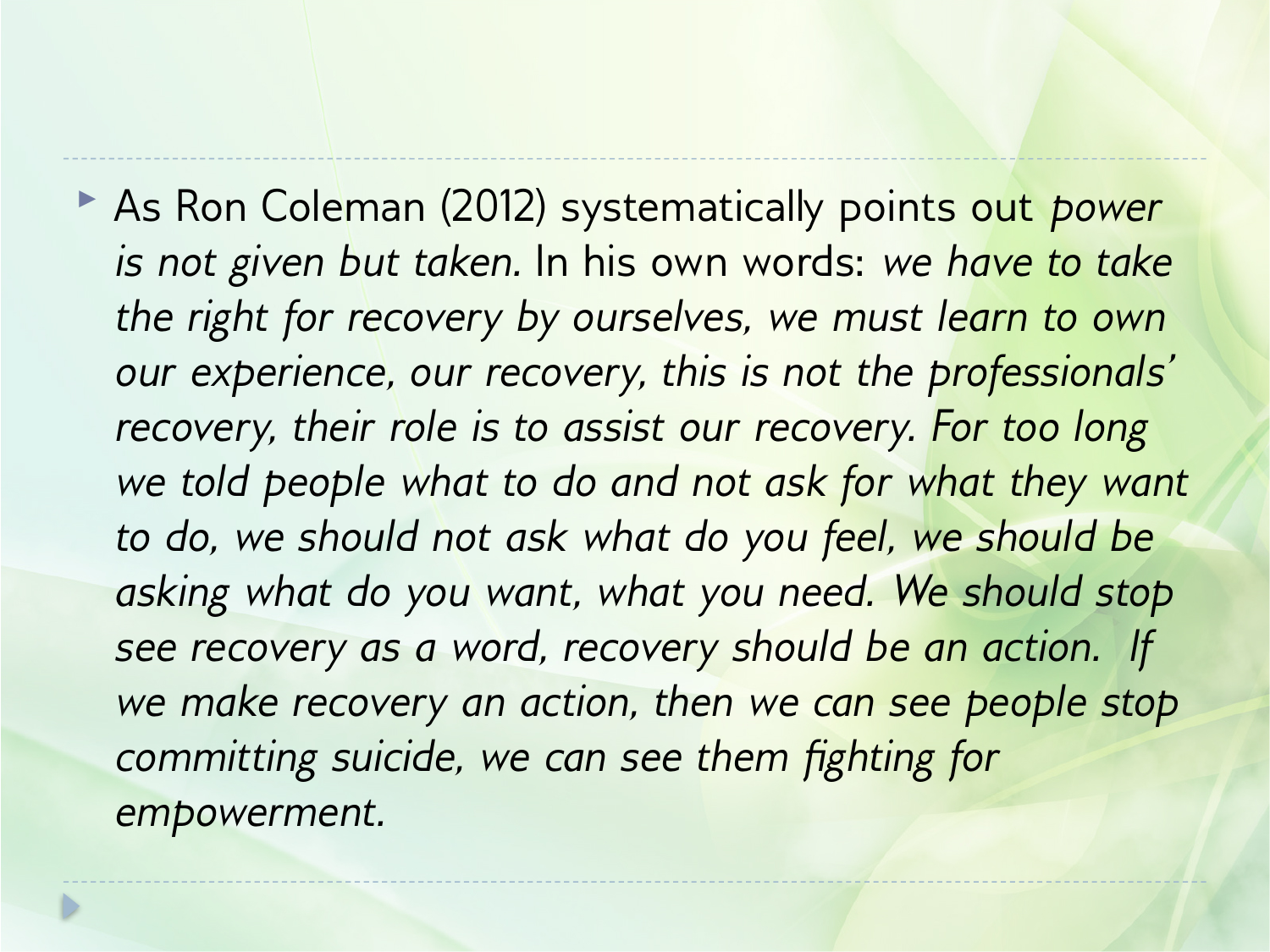

As Ron Coleman (2012) systematically points out power is not given but taken. In his own words: we have to take the right for recovery by ourselves, we must learn to own our experience, our recovery, this is not the professionals’ recovery, their role is to assist our recovery. For too long we told people what to do and not ask for what they want to do, we should not ask what do you feel, we should be asking what do you want, what you need. We should stop see recovery as a word, recovery should be an action.  If we make recovery an action, then we can see people stop committing suicide, we can see them fighting for empowerment.